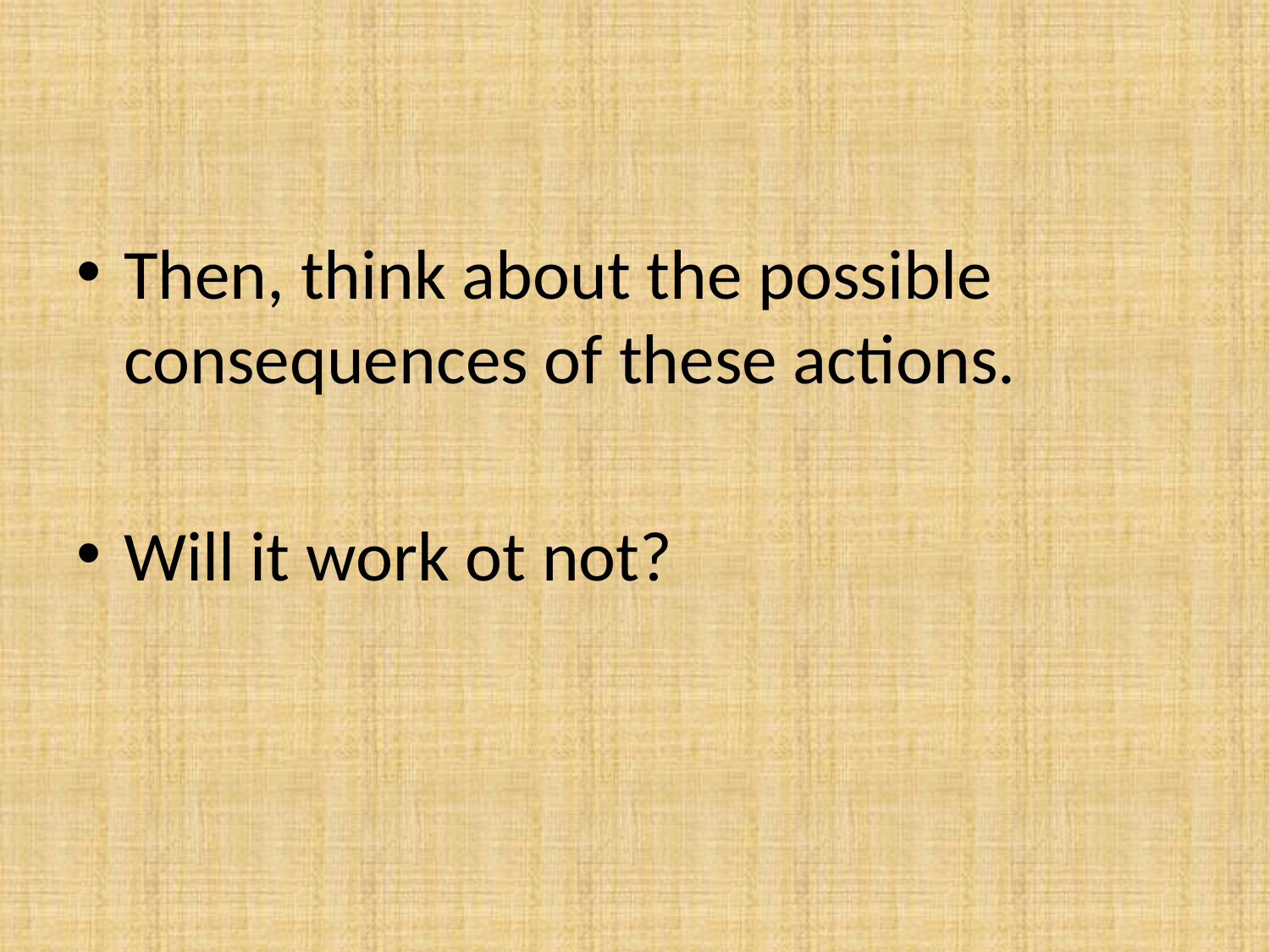

#
Then, think about the possible consequences of these actions.

Will it work ot not?